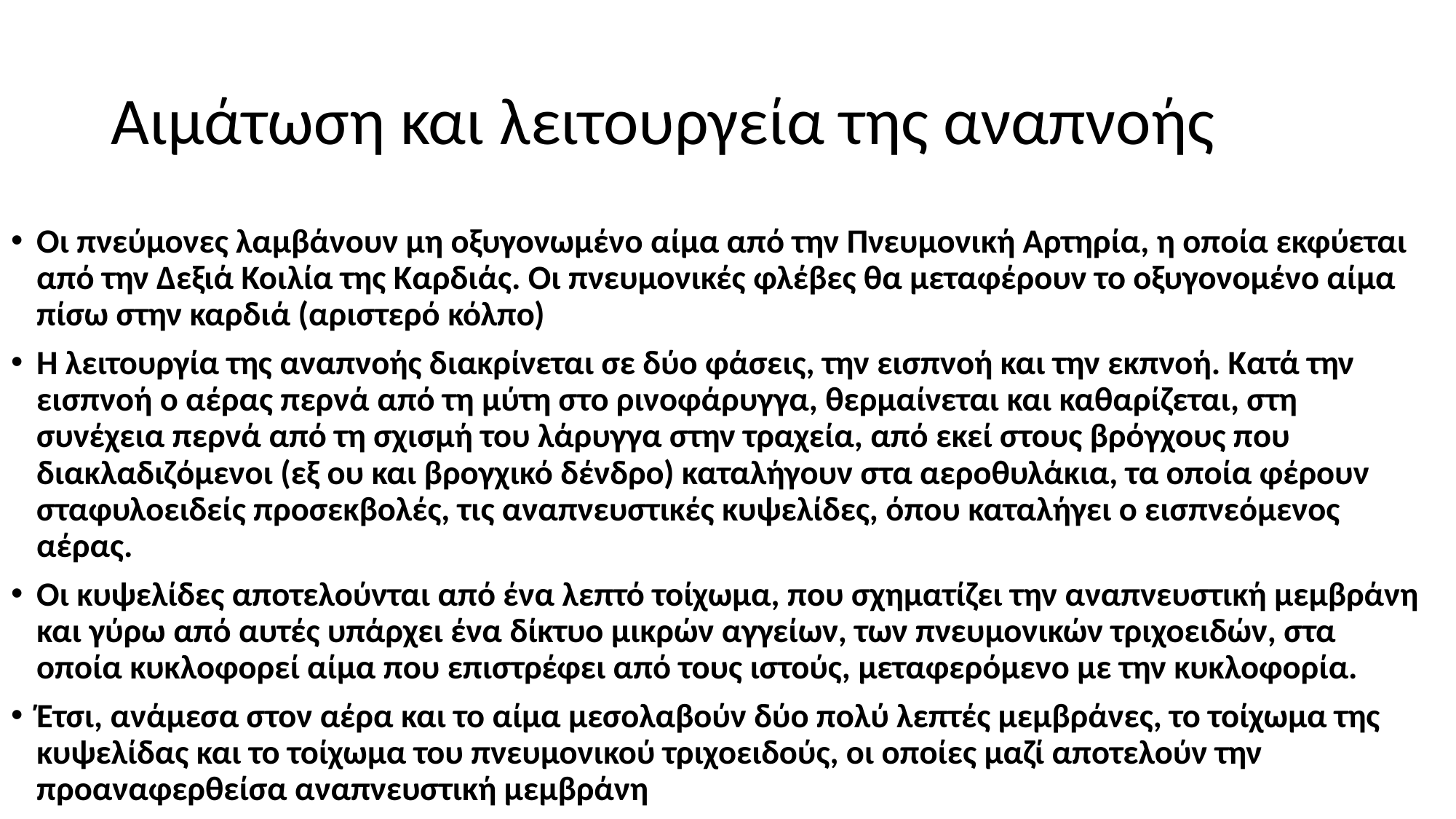

# Αιμάτωση και λειτουργεία της αναπνοής
Οι πνεύμονες λαμβάνουν μη οξυγονωμένο αίμα από την Πνευμονική Αρτηρία, η οποία εκφύεται από την Δεξιά Κοιλία της Καρδιάς. Οι πνευμονικές φλέβες θα μεταφέρουν το οξυγονομένο αίμα πίσω στην καρδιά (αριστερό κόλπο)
Η λειτουργία της αναπνοής διακρίνεται σε δύο φάσεις, την εισπνοή και την εκπνοή. Κατά την εισπνοή ο αέρας περνά από τη μύτη στο ρινοφάρυγγα, θερμαίνεται και καθαρίζεται, στη συνέχεια περνά από τη σχισμή του λάρυγγα στην τραχεία, από εκεί στους βρόγχους που διακλαδιζόμενοι (εξ ου και βρογχικό δένδρο) καταλήγουν στα αεροθυλάκια, τα οποία φέρουν σταφυλοειδείς προσεκβολές, τις αναπνευστικές κυψελίδες, όπου καταλήγει ο εισπνεόμενος αέρας.
Οι κυψελίδες αποτελούνται από ένα λεπτό τοίχωμα, που σχηματίζει την αναπνευστική μεμβράνη και γύρω από αυτές υπάρχει ένα δίκτυο μικρών αγγείων, των πνευμονικών τριχοειδών, στα οποία κυκλοφορεί αίμα που επιστρέφει από τους ιστούς, μεταφερόμενο με την κυκλοφορία.
Έτσι, ανάμεσα στον αέρα και το αίμα μεσολαβούν δύο πολύ λεπτές μεμβράνες, το τοίχωμα της κυψελίδας και το τοίχωμα του πνευμονικού τριχοειδούς, οι οποίες μαζί αποτελούν την προαναφερθείσα αναπνευστική μεμβράνη